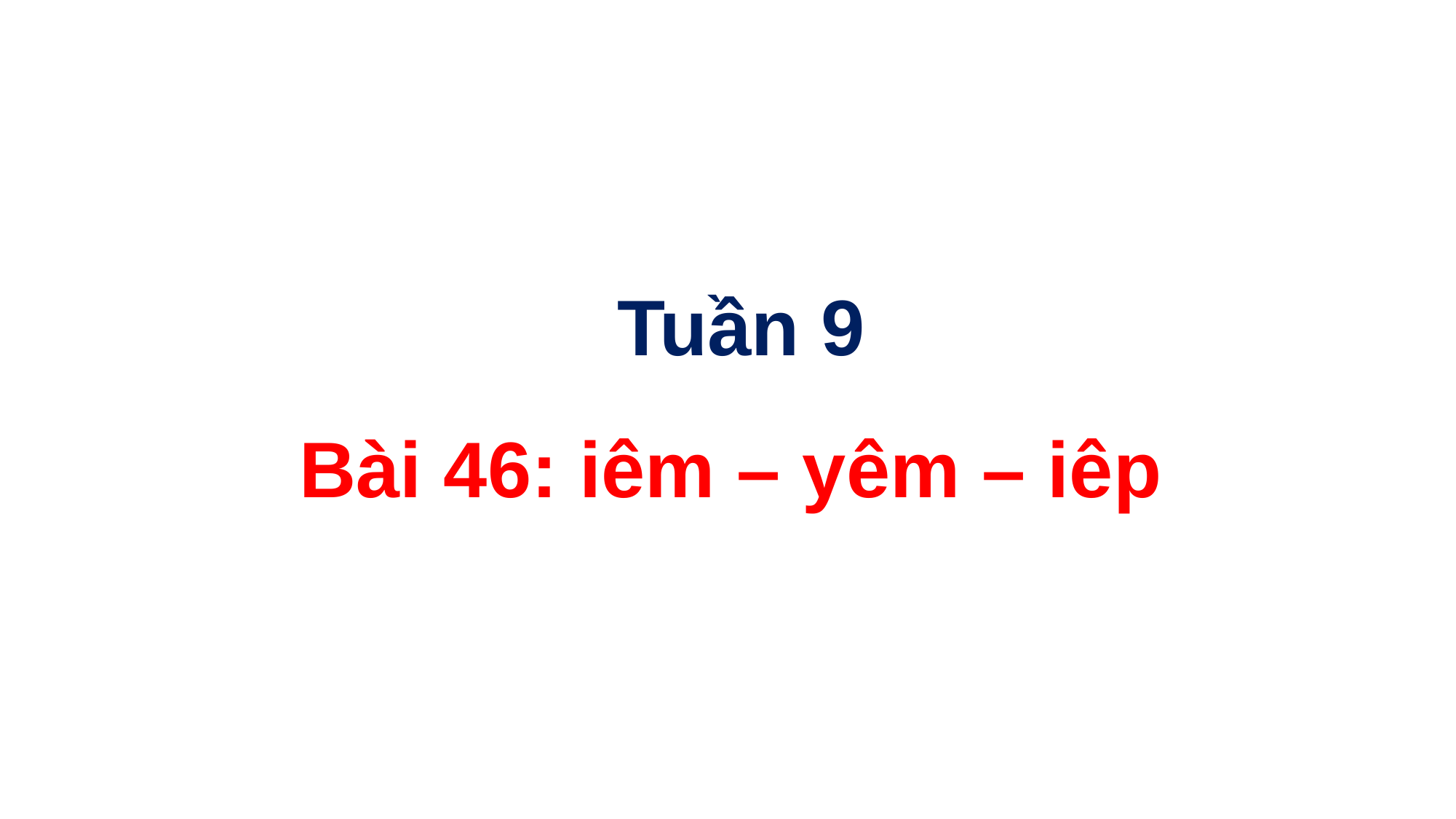

Tuần 9
Bài 46: iêm – yêm – iêp